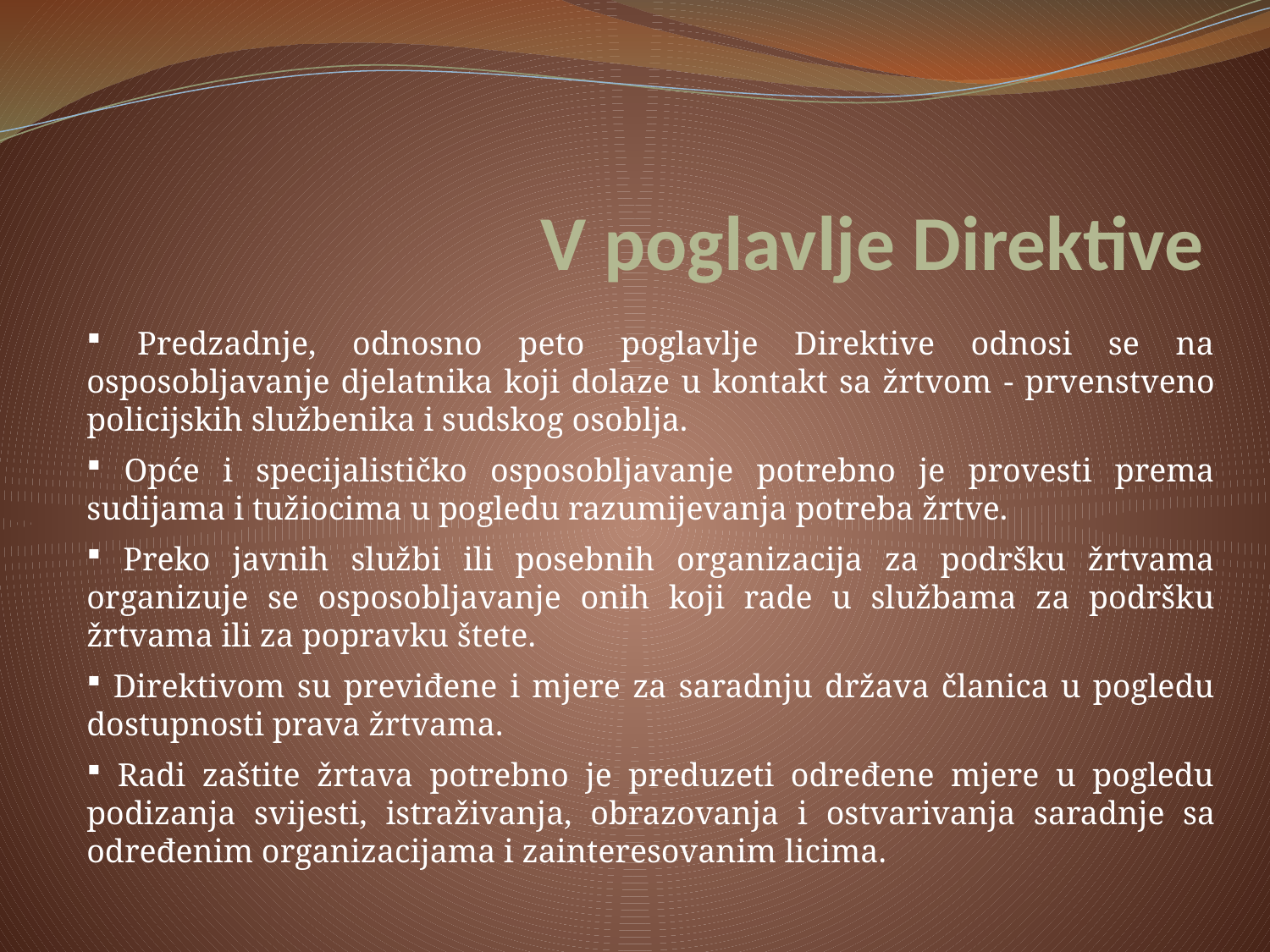

# V poglavlje Direktive
 Predzadnje, odnosno peto poglavlje Direktive odnosi se na osposobljavanje djelatnika koji dolaze u kontakt sa žrtvom - prvenstveno policijskih službenika i sudskog osoblja.

 Opće i specijalističko osposobljavanje potrebno je provesti prema sudijama i tužiocima u pogledu razumijevanja potreba žrtve.

 Preko javnih službi ili posebnih organizacija za podršku žrtvama organizuje se osposobljavanje onih koji rade u službama za podršku žrtvama ili za popravku štete.

 Direktivom su previđene i mjere za saradnju država članica u pogledu dostupnosti prava žrtvama.

 Radi zaštite žrtava potrebno je preduzeti određene mjere u pogledu podizanja svijesti, istraživanja, obrazovanja i ostvarivanja saradnje sa određenim organizacijama i zainteresovanim licima.